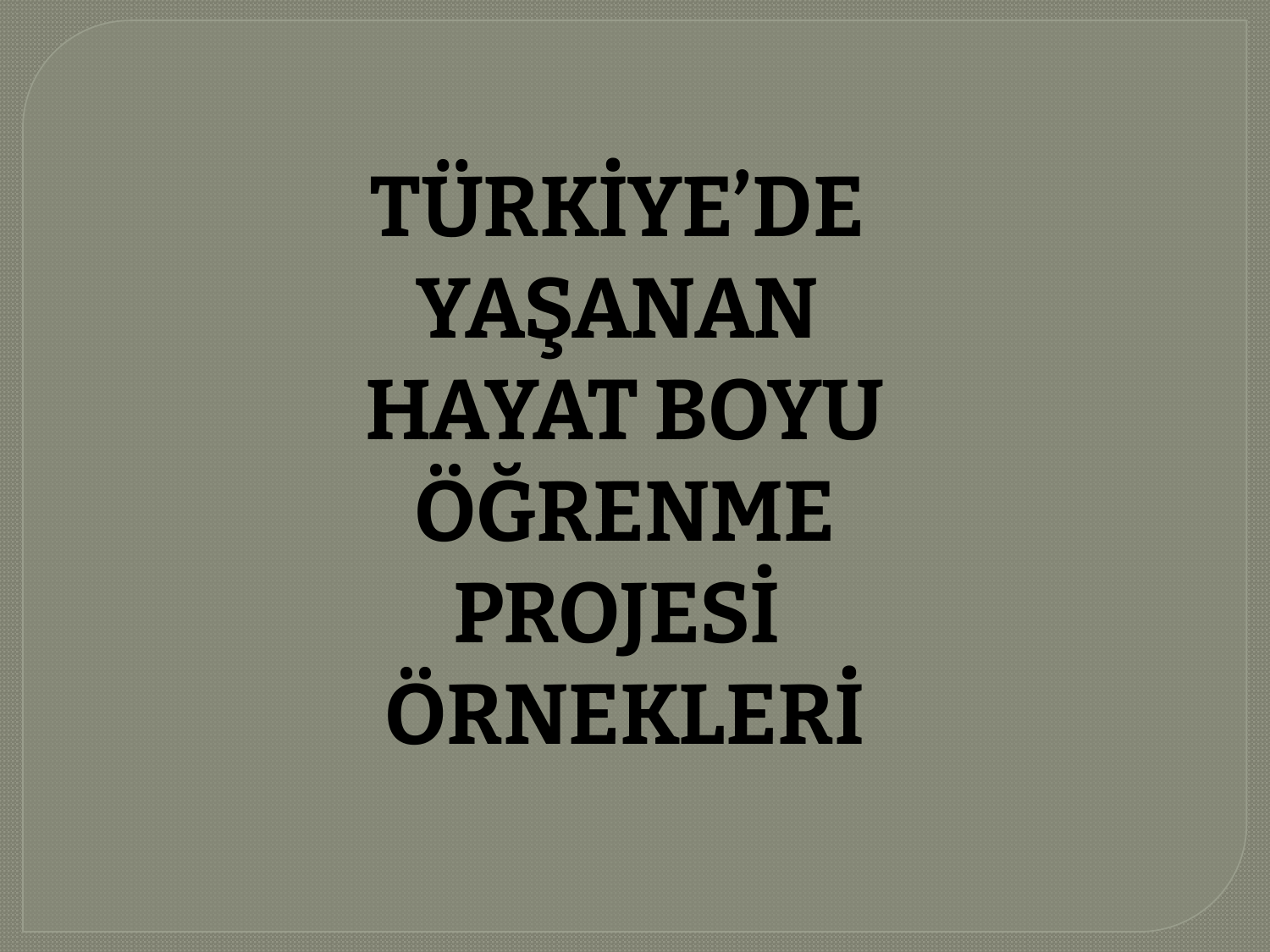

TÜRKİYE’DE
YAŞANAN
HAYAT BOYU
ÖĞRENME PROJESİ
ÖRNEKLERİ